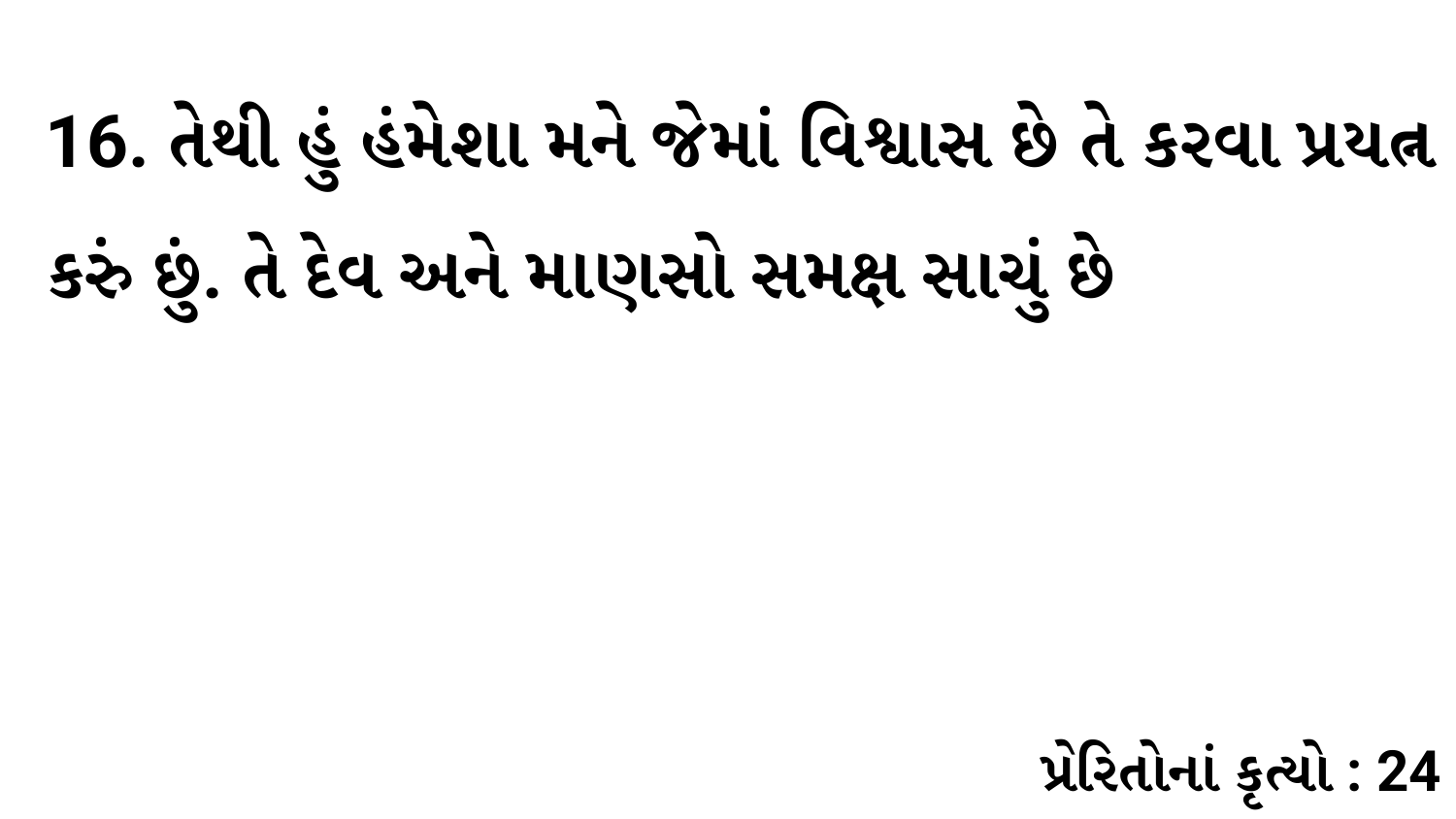

16. તેથી હું હંમેશા મને જેમાં વિશ્વાસ છે તે કરવા પ્રયત્ન કરું છું. તે દેવ અને માણસો સમક્ષ સાચું છે
પ્રેરિતોનાં કૃત્યો : 24